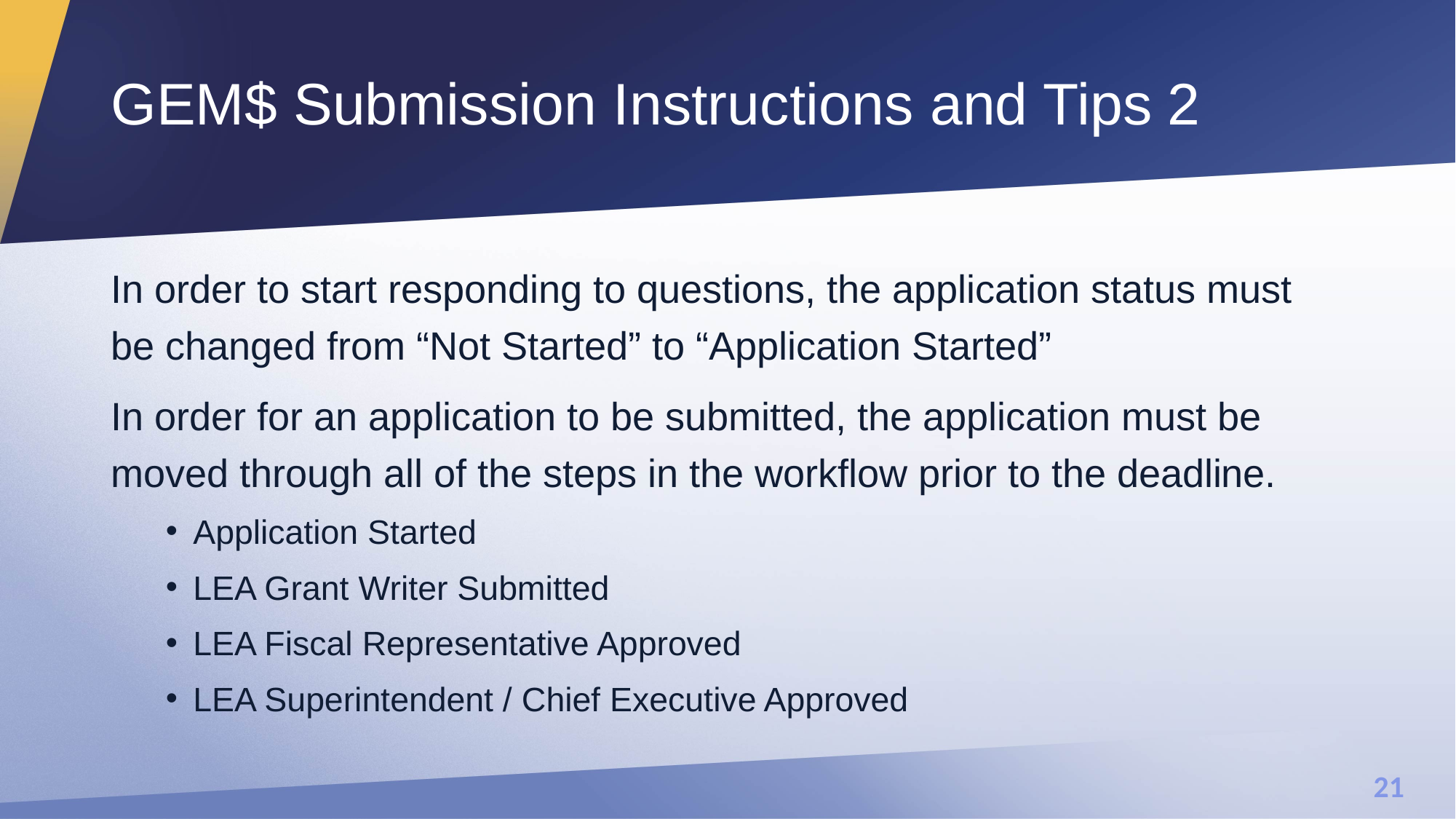

# GEM$ Submission Instructions and Tips	2
In order to start responding to questions, the application status must be changed from “Not Started” to “Application Started”
In order for an application to be submitted, the application must be moved through all of the steps in the workflow prior to the deadline.
Application Started
LEA Grant Writer Submitted
LEA Fiscal Representative Approved
LEA Superintendent / Chief Executive Approved